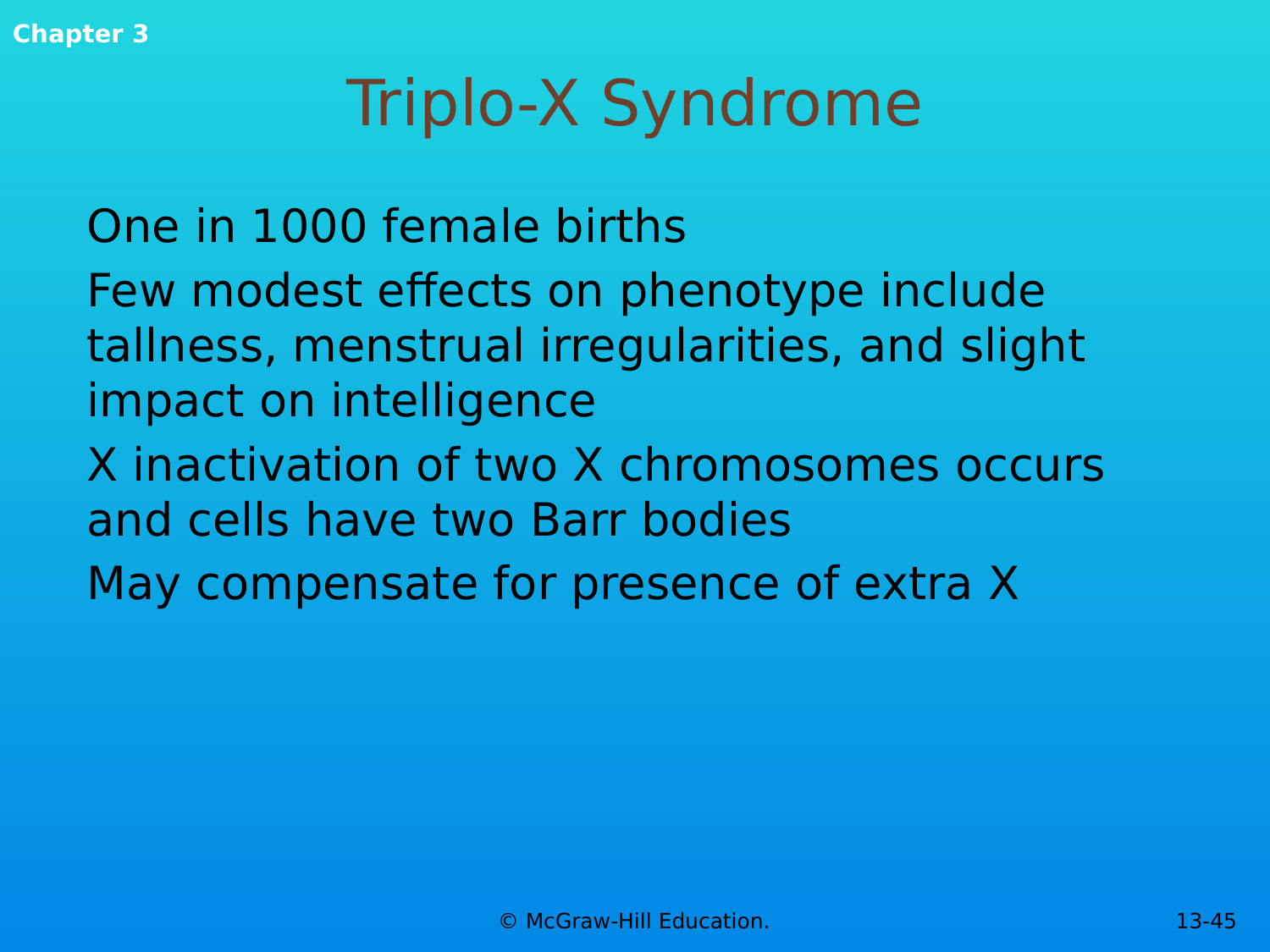

# Triplo-X Syndrome
One in 1000 female births
Few modest effects on phenotype include tallness, menstrual irregularities, and slight impact on intelligence
X inactivation of two X chromosomes occurs and cells have two Barr bodies
May compensate for presence of extra X